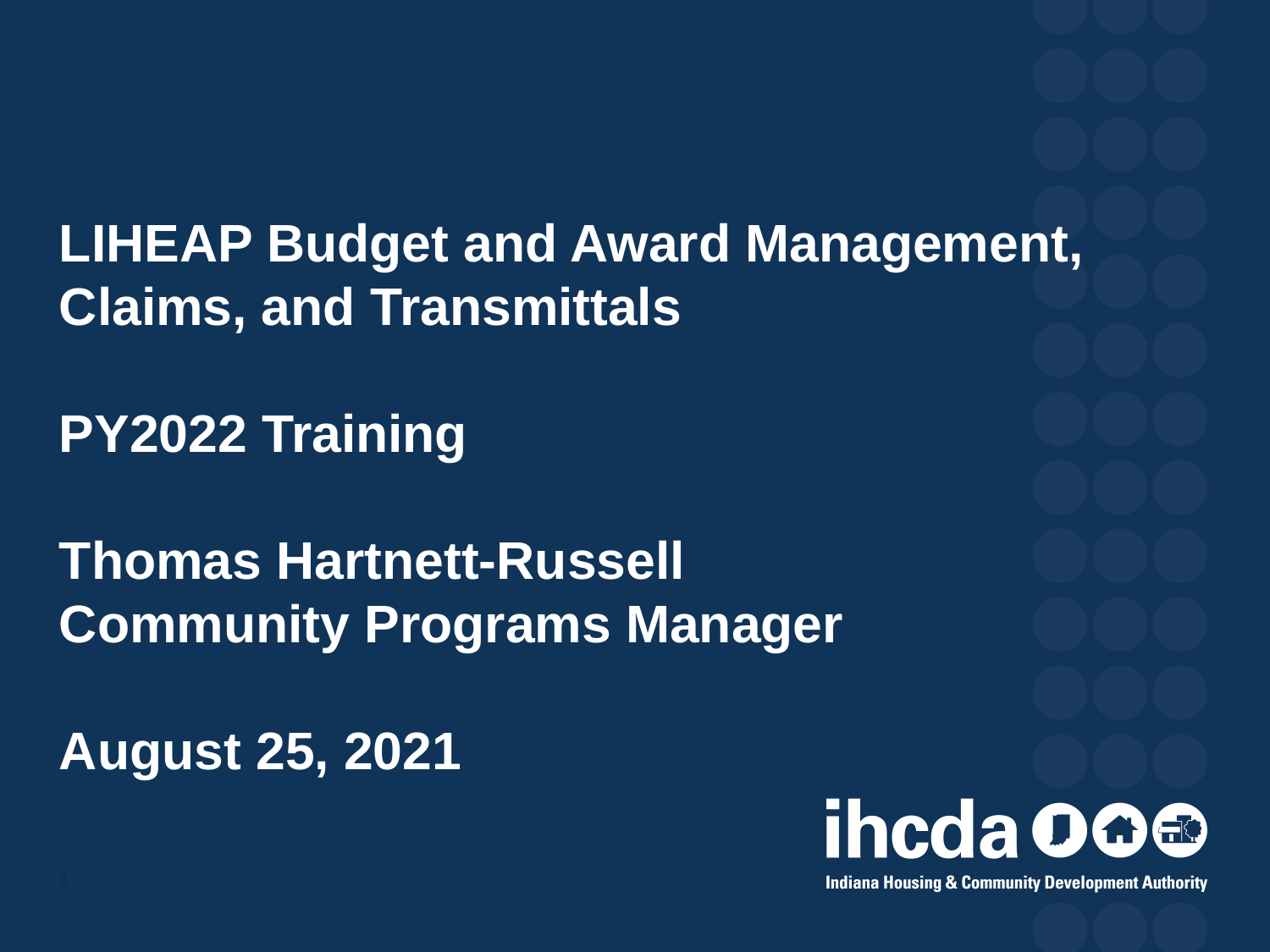

# LIHEAP Budget and Award Management, Claims, and Transmittals PY2022 Training Thomas Hartnett-Russell Community Programs Manager August 25, 2021
1